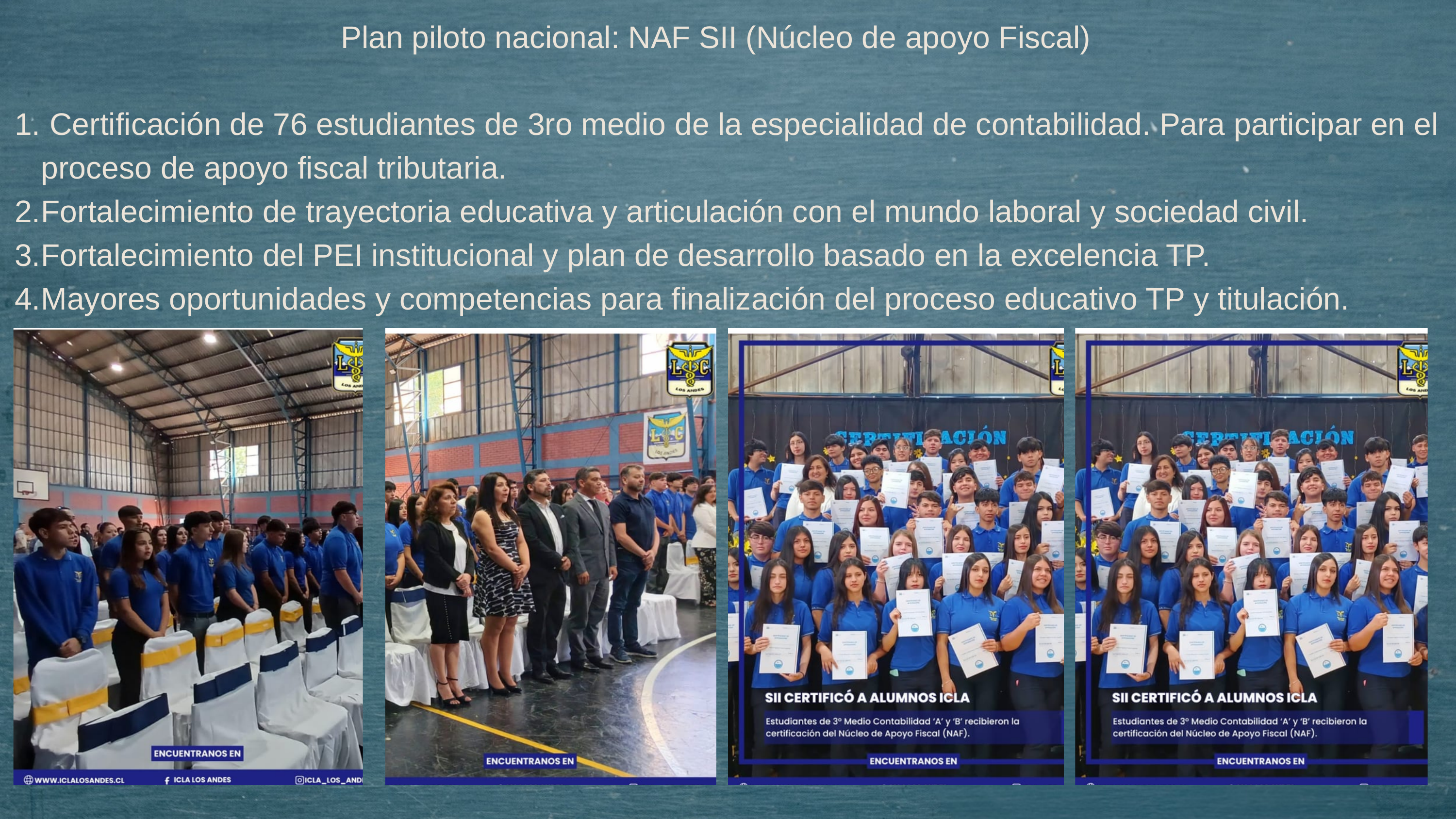

Plan piloto nacional: NAF SII (Núcleo de apoyo Fiscal)

 Certificación de 76 estudiantes de 3ro medio de la especialidad de contabilidad. Para participar en el proceso de apoyo fiscal tributaria.
Fortalecimiento de trayectoria educativa y articulación con el mundo laboral y sociedad civil.
Fortalecimiento del PEI institucional y plan de desarrollo basado en la excelencia TP.
Mayores oportunidades y competencias para finalización del proceso educativo TP y titulación.